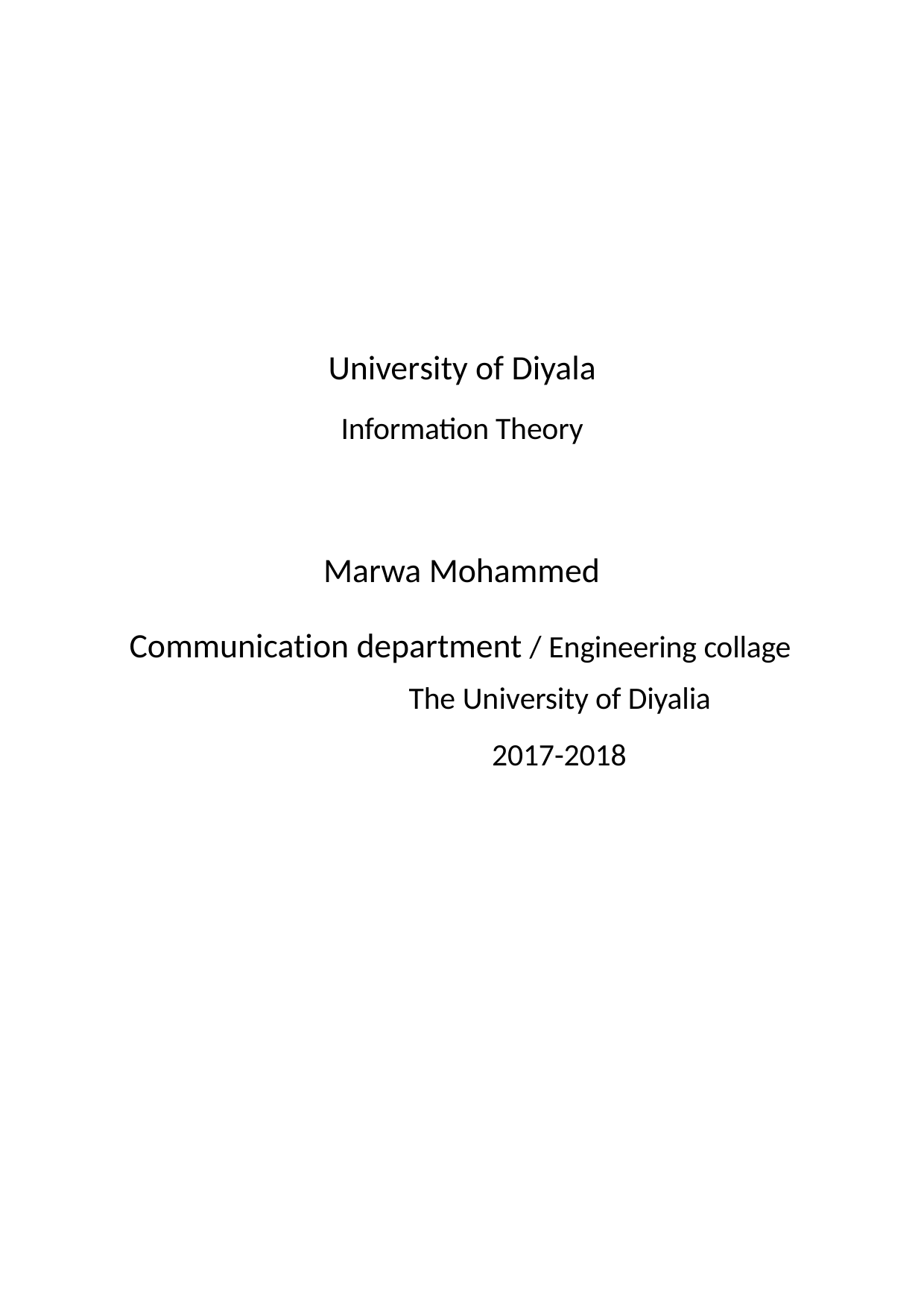

University of Diyala

Information Theory
Marwa Mohammed Communication department / Engineering collage

The University of Diyalia

2017-2018